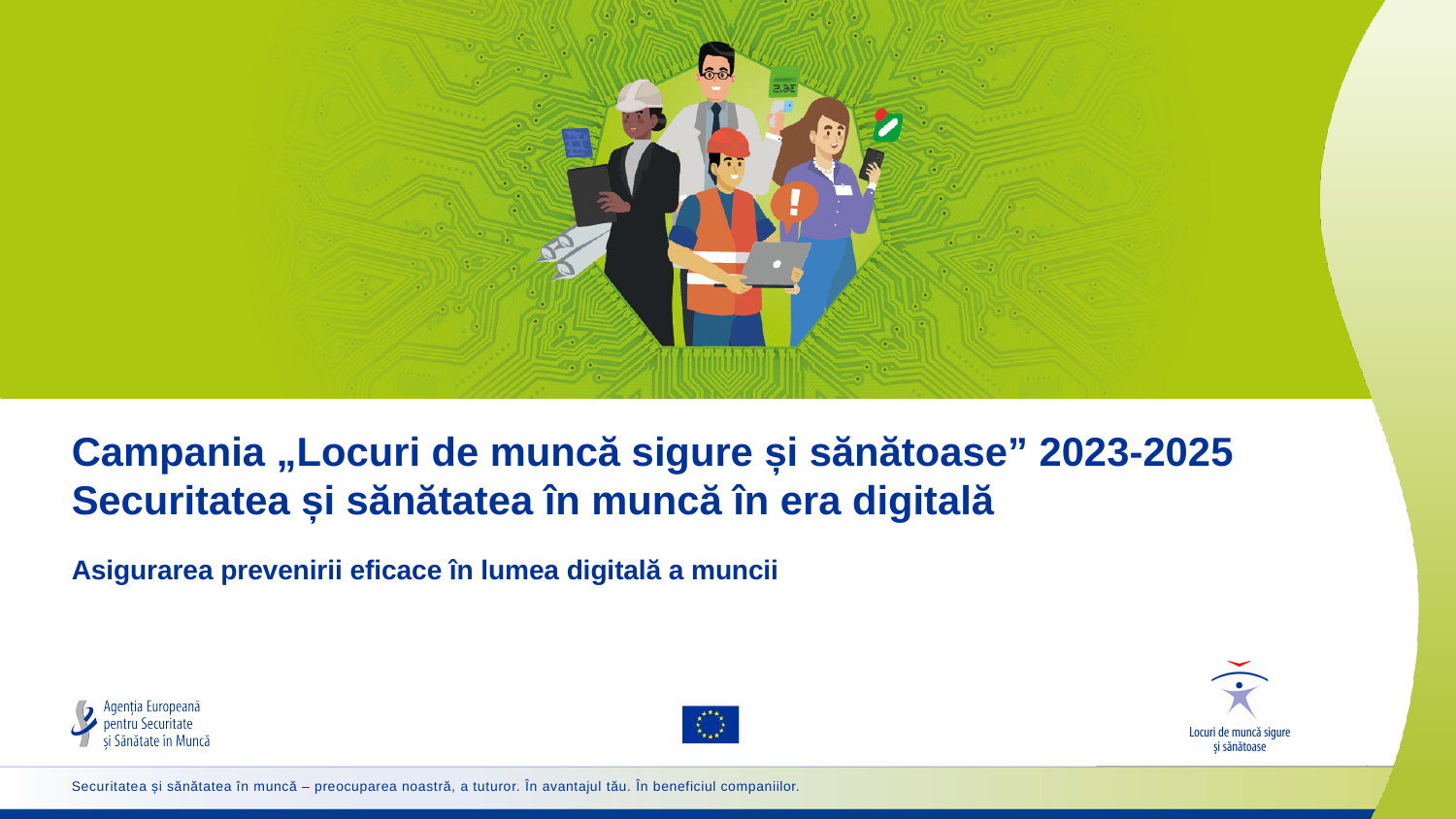

# Campania „Locuri de muncă sigure și sănătoase” 2023-2025 Securitatea și sănătatea în muncă în era digitală
Asigurarea prevenirii eficace în lumea digitală a muncii